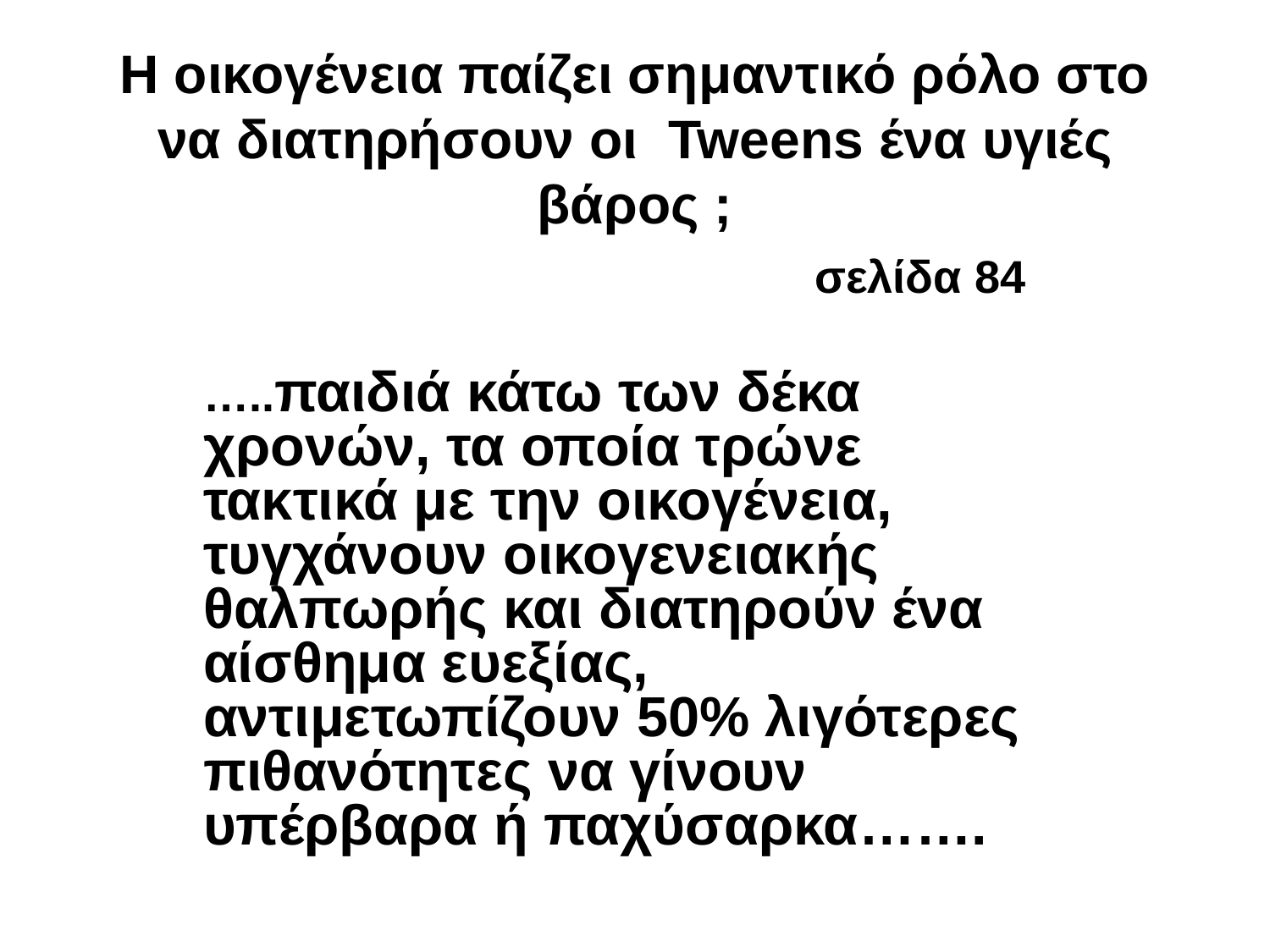

# Η οικογένεια παίζει σημαντικό ρόλο στο να διατηρήσουν οι  Tweens ένα υγιές βάρος ;
                                           σελίδα 84

…..παιδιά κάτω των δέκα χρονών, τα οποία τρώνε τακτικά με την οικογένεια, τυγχάνουν οικογενειακής θαλπωρής και διατηρούν ένα αίσθημα ευεξίας, αντιμετωπίζουν 50% λιγότερες πιθανότητες να γίνουν υπέρβαρα ή παχύσαρκα…….